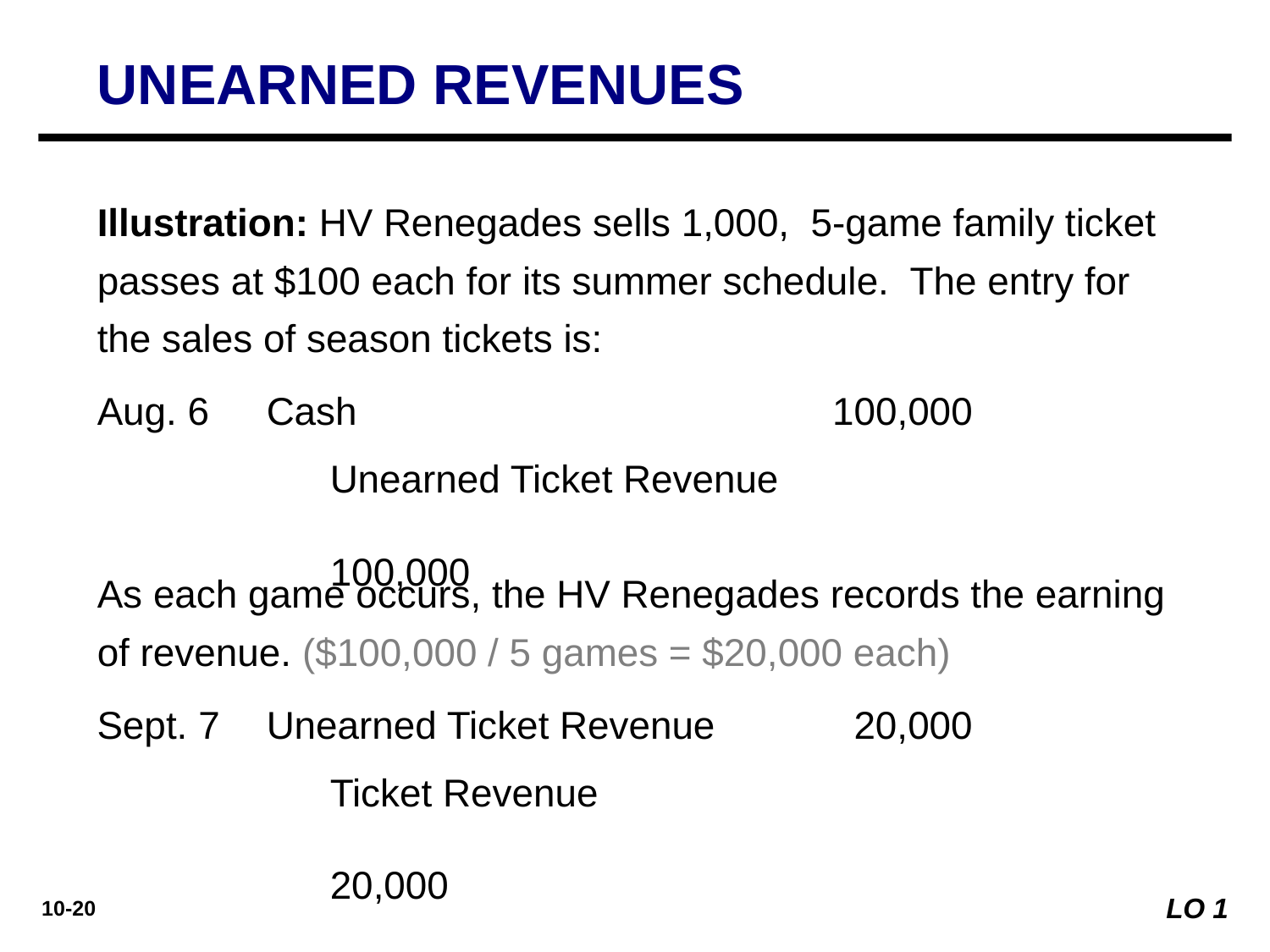

UNEARNED REVENUES

Illustration: HV Renegades sells 1,000,  5-game family ticket passes at $100 each for its summer schedule.  The entry for the sales of season tickets is:
Aug. 6
Cash 	100,000
Unearned Ticket Revenue	100,000
As each game occurs, the HV Renegades records the earning of revenue. ($100,000 / 5 games = $20,000 each)
Sept. 7
Unearned Ticket Revenue 	20,000
Ticket Revenue	20,000
LO 1